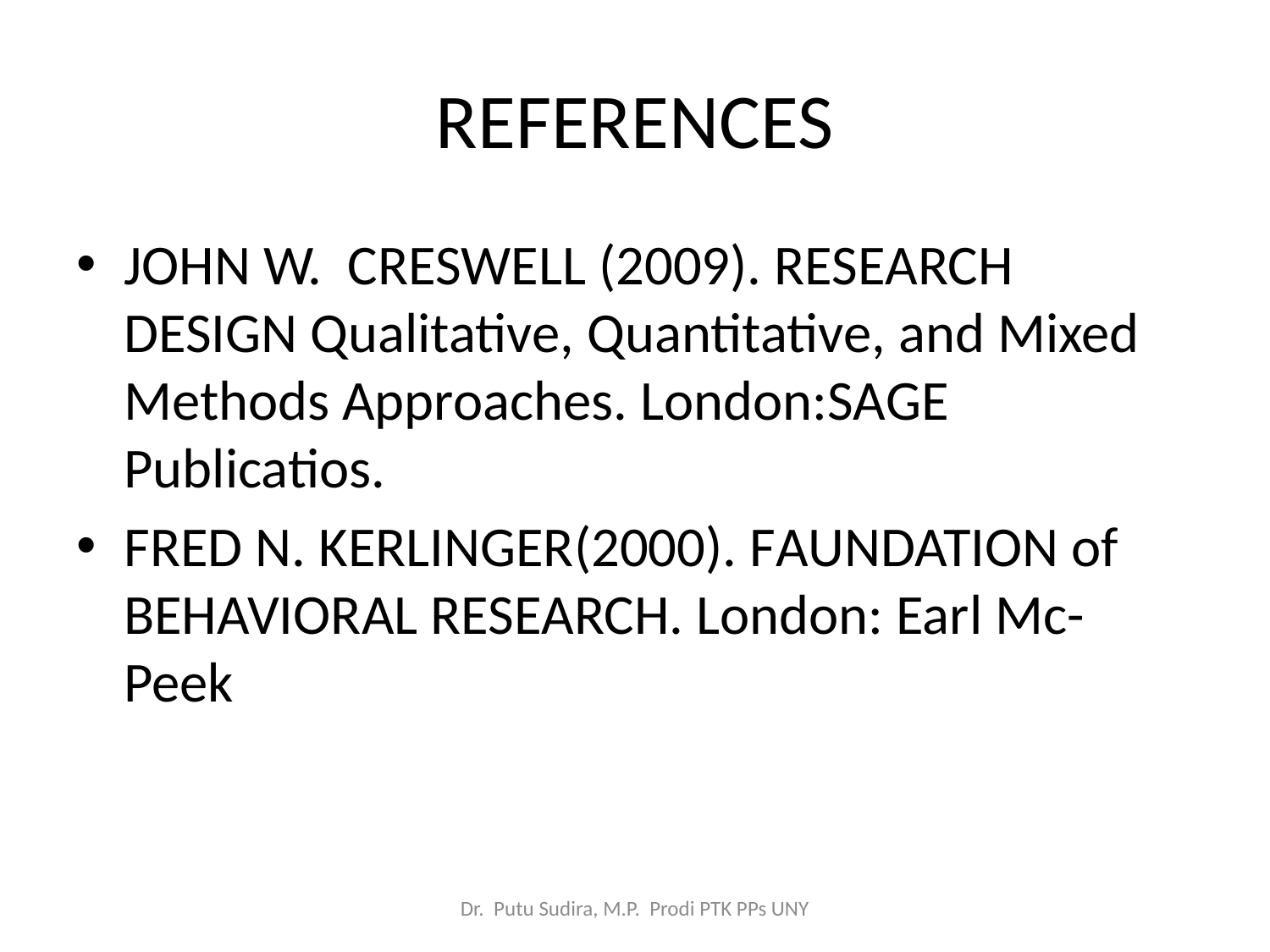

# REFERENCES
JOHN W.  CRESWELL (2009). RESEARCH  DESIGN Qualitative, Quantitative, and Mixed Methods Approaches. London:SAGE Publicatios.
FRED N. KERLINGER(2000). FAUNDATION of BEHAVIORAL RESEARCH. London: Earl Mc-Peek
Dr.  Putu Sudira, M.P.  Prodi PTK PPs UNY